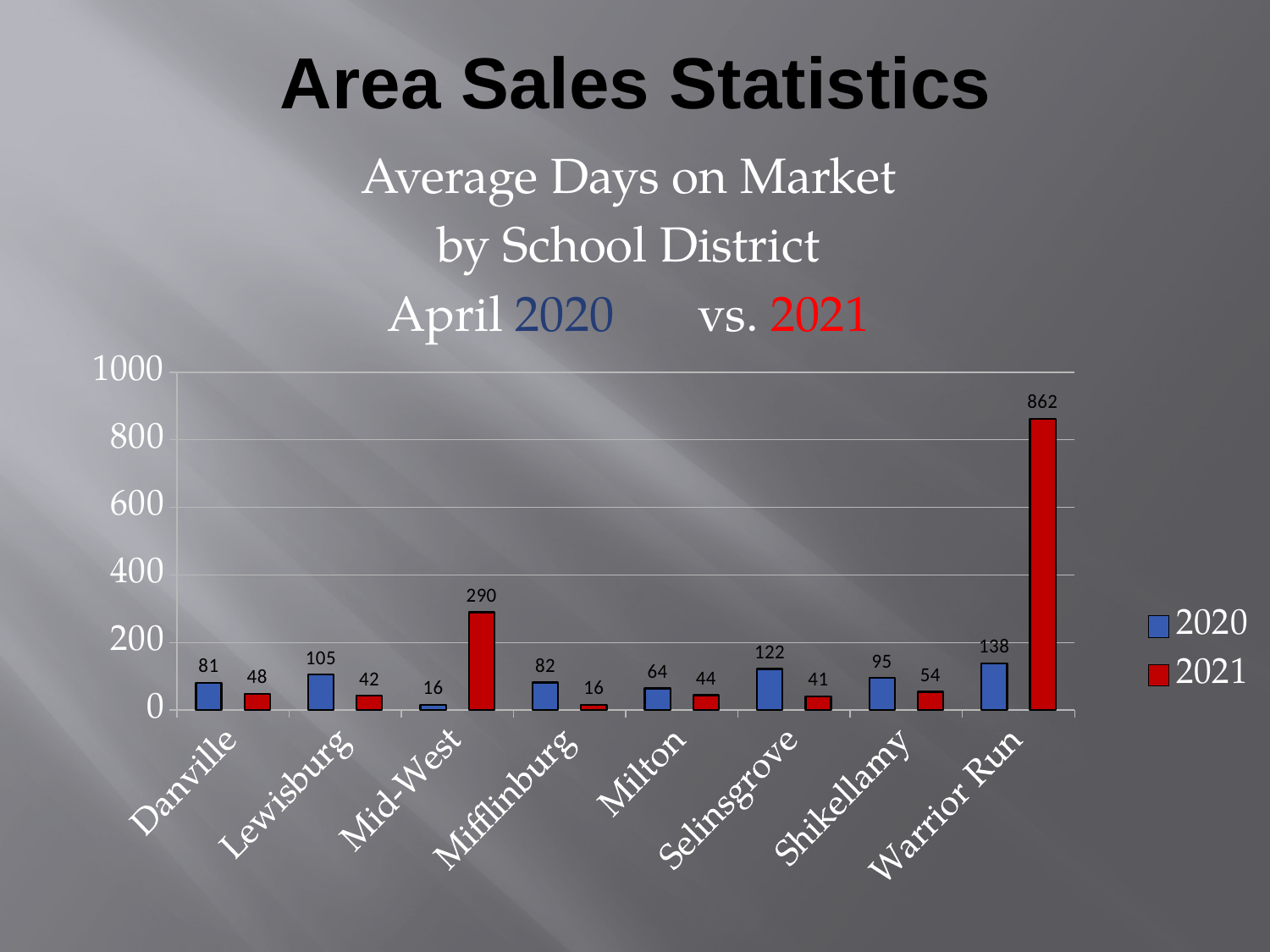

# Area Sales Statistics
Average Days on Market
by School District
April 2020	vs. 2021

### Chart

| Category | 2020 | 2021 |
|---|---|---|
| Danville | 81.0 | 48.0 |
| Lewisburg | 105.0 | 42.0 |
| Mid-West | 16.0 | 290.0 |
| Mifflinburg | 82.0 | 16.0 |
| Milton | 64.0 | 44.0 |
| Selinsgrove | 122.0 | 41.0 |
| Shikellamy | 95.0 | 54.0 |
| Warrior Run | 138.0 | 862.0 |